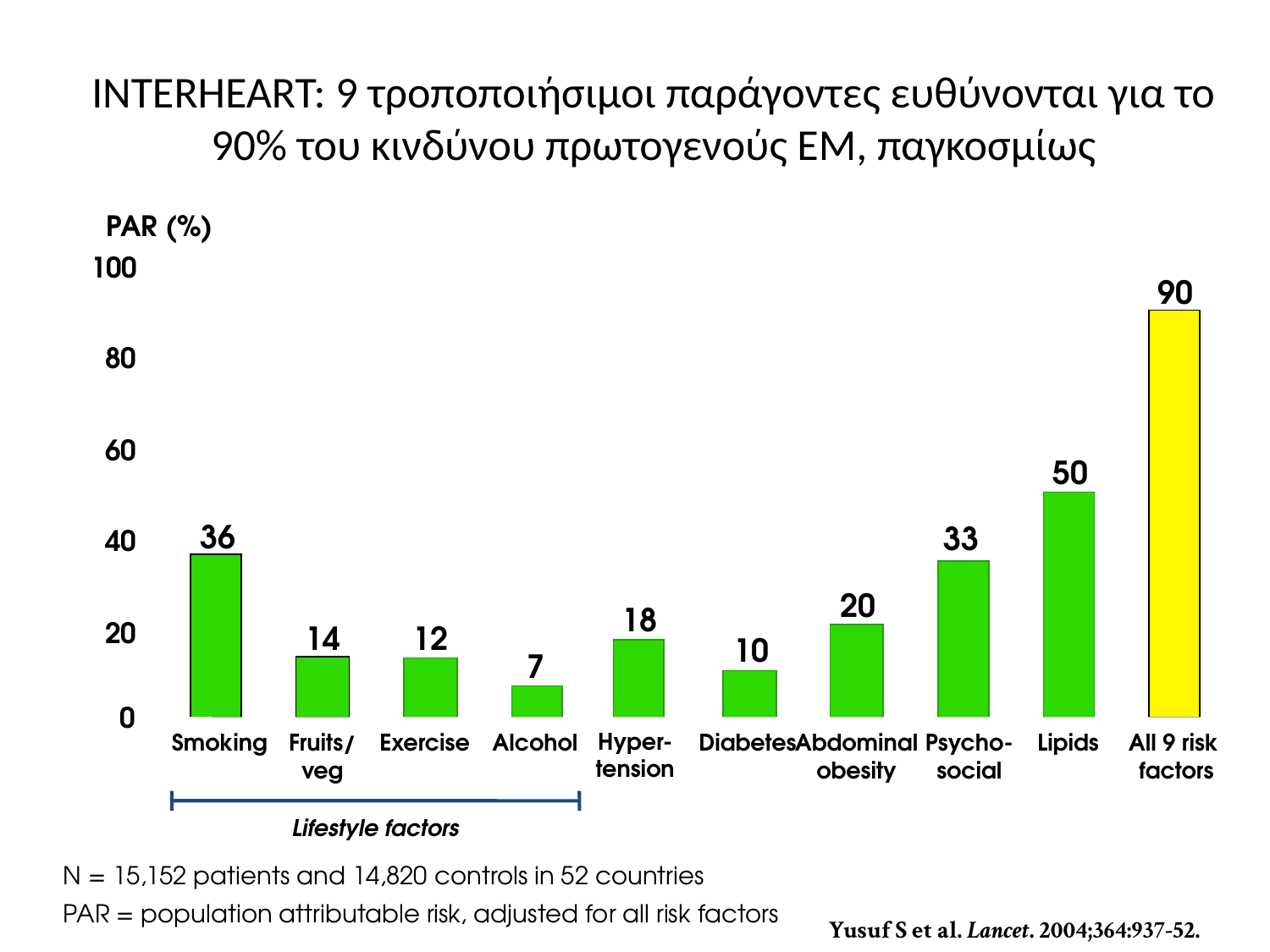

# INTERHEART: 9 τροποποιήσιμοι παράγοντες ευθύνονται για το 90% του κινδύνου πρωτογενούς ΕΜ, παγκοσμίως
PAR (%)
100

90

80

60

50

36
33
40

20
18
20
12
14

10

7

0

Hyper-
tension
Smoking
Fruits/
veg
Exercise
Alcohol
Abdominal
obesity
Psycho-
social
Lipids
All 9 risk
factors
Diabetes

Lifestyle factors
N = 15,152 patients and 14,820 controls in 52 countries
PAR = population attributable risk, adjusted for all risk factors
Yusuf S et al. Lancet. 2004;364:937-52.